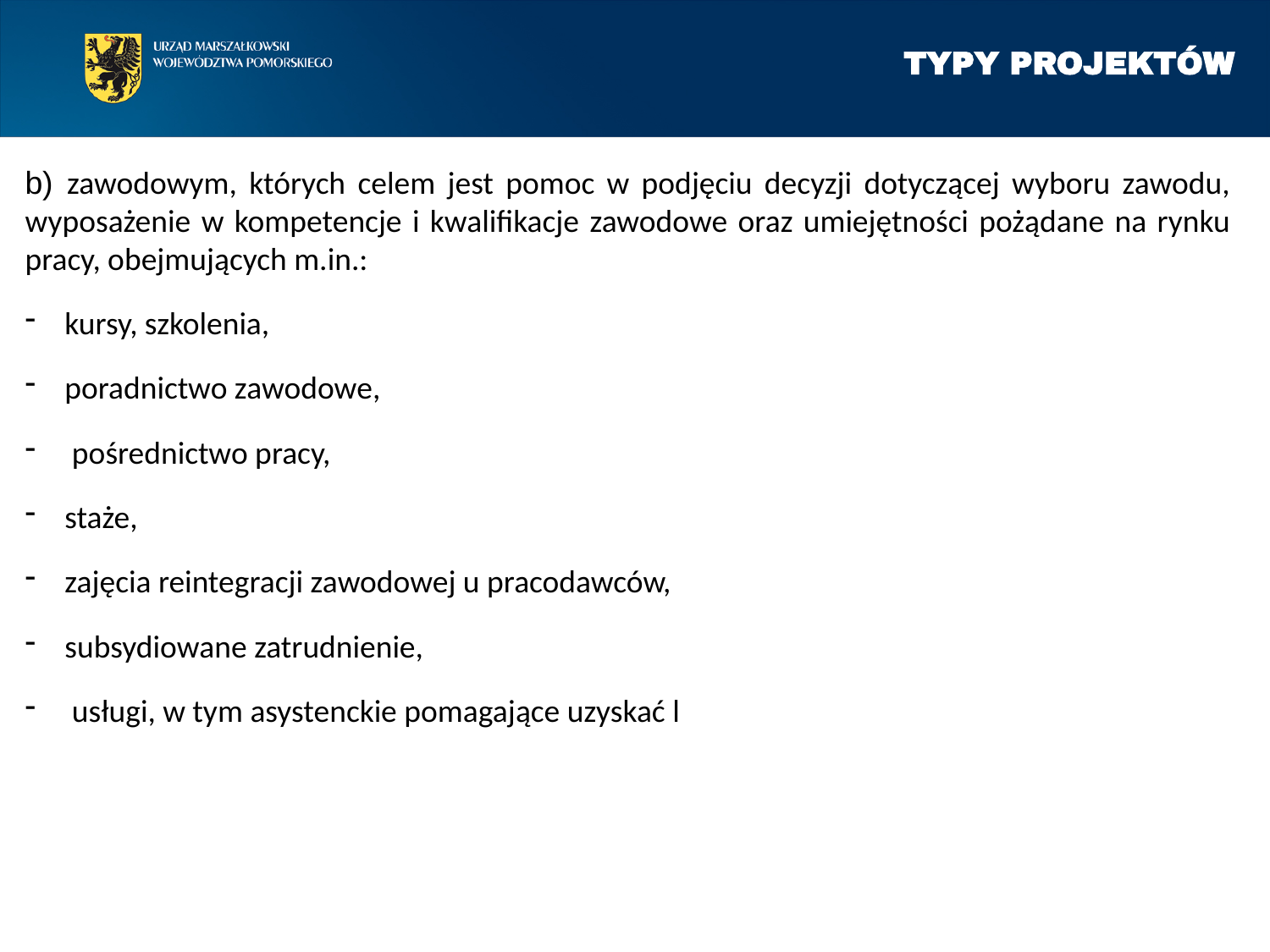

TYPY PROJEKTÓW
b) zawodowym, których celem jest pomoc w podjęciu decyzji dotyczącej wyboru zawodu, wyposażenie w kompetencje i kwalifikacje zawodowe oraz umiejętności pożądane na rynku pracy, obejmujących m.in.:
kursy, szkolenia,
poradnictwo zawodowe,
 pośrednictwo pracy,
staże,
zajęcia reintegracji zawodowej u pracodawców,
subsydiowane zatrudnienie,
 usługi, w tym asystenckie pomagające uzyskać l